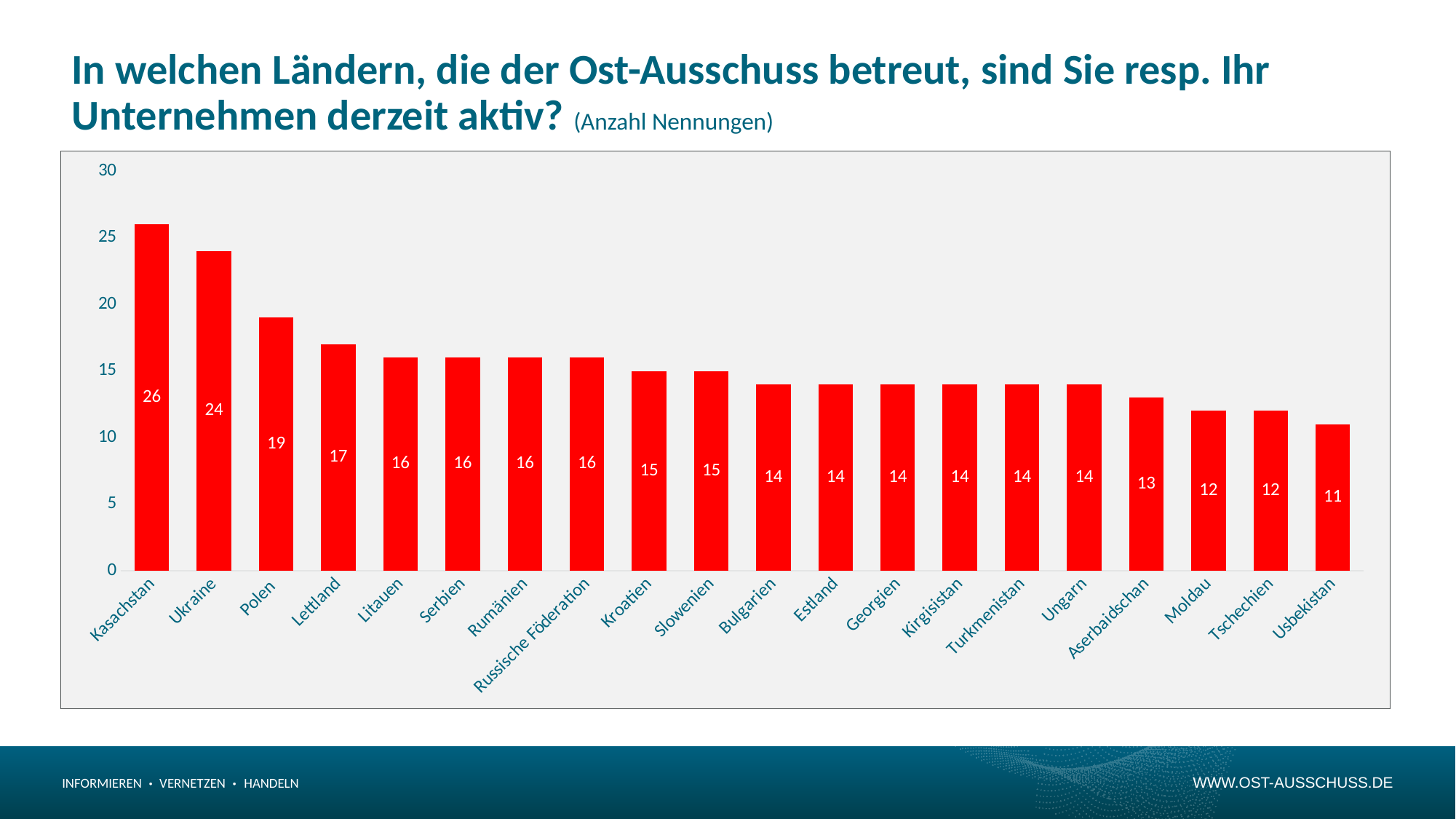

# In welchen Ländern, die der Ost-Ausschuss betreut, sind Sie resp. Ihr Unternehmen derzeit aktiv? (Anzahl Nennungen)

### Chart

| Category | Datenreihe 1 |
|---|---|
| Kasachstan | 26.0 |
| Ukraine | 24.0 |
| Polen  | 19.0 |
| Lettland | 17.0 |
| Litauen | 16.0 |
| Serbien | 16.0 |
| Rumänien | 16.0 |
| Russische Föderation | 16.0 |
| Kroatien | 15.0 |
| Slowenien | 15.0 |
| Bulgarien | 14.0 |
| Estland | 14.0 |
| Georgien | 14.0 |
| Kirgisistan | 14.0 |
| Turkmenistan | 14.0 |
| Ungarn | 14.0 |
| Aserbaidschan | 13.0 |
| Moldau | 12.0 |
| Tschechien | 12.0 |
| Usbekistan | 11.0 |